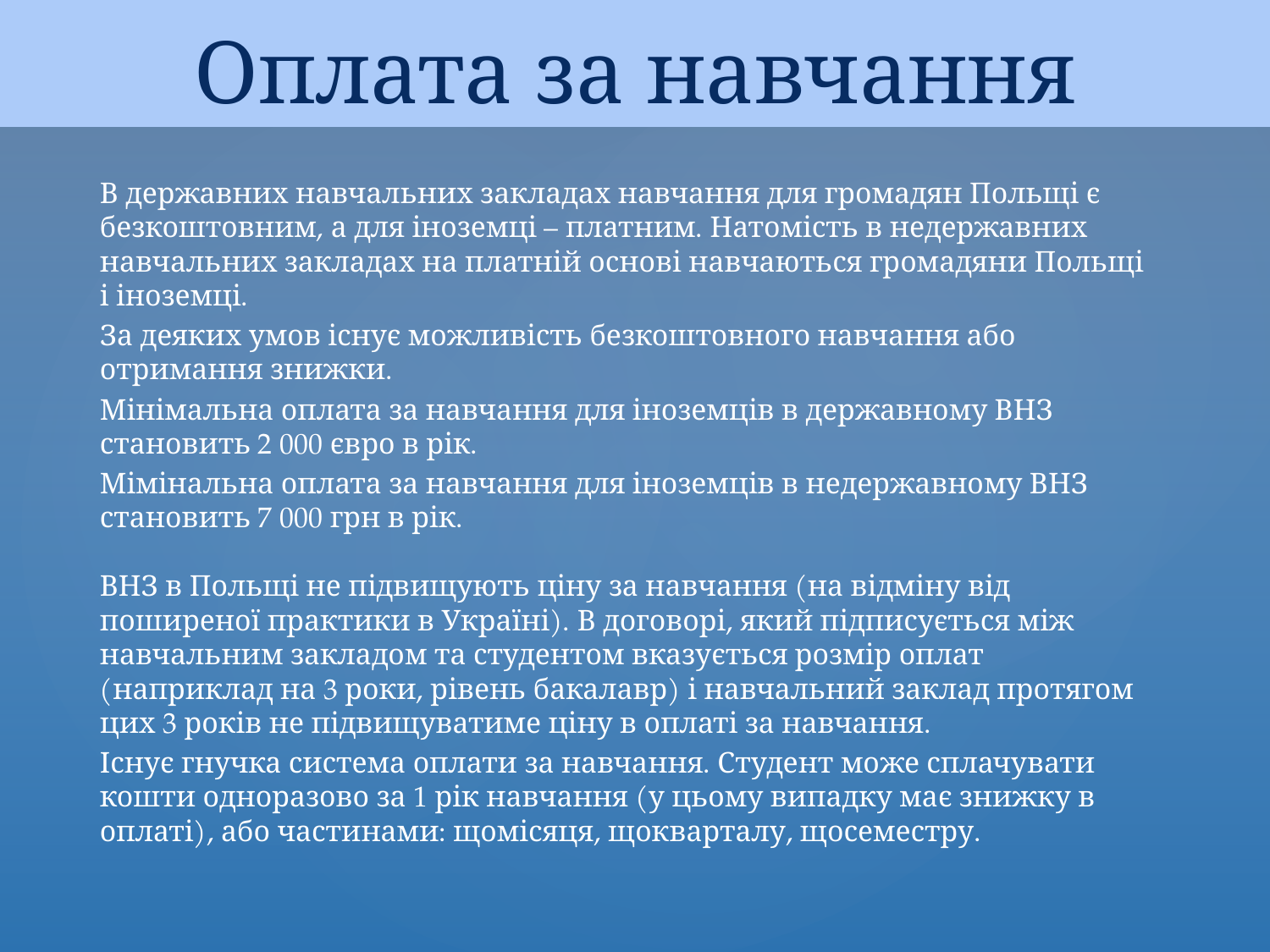

# Оплата за навчання
В державних навчальних закладах навчання для громадян Польщі є безкоштовним, а для іноземці – платним. Натомість в недержавних навчальних закладах на платній основі навчаються громадяни Польщі і іноземці.
За деяких умов існує можливість безкоштовного навчання або отримання знижки.
Мінімальна оплата за навчання для іноземців в державному ВНЗ становить 2 000 євро в рік.
Мімінальна оплата за навчання для іноземців в недержавному ВНЗ становить 7 000 грн в рік.
ВНЗ в Польщі не підвищують ціну за навчання (на відміну від поширеної практики в Україні). В договорі, який підписується між навчальним закладом та студентом вказується розмір оплат (наприклад на 3 роки, рівень бакалавр) і навчальний заклад протягом цих 3 років не підвищуватиме ціну в оплаті за навчання.
Існує гнучка система оплати за навчання. Студент може сплачувати кошти одноразово за 1 рік навчання (у цьому випадку має знижку в оплаті), або частинами: щомісяця, щокварталу, щосеместру.